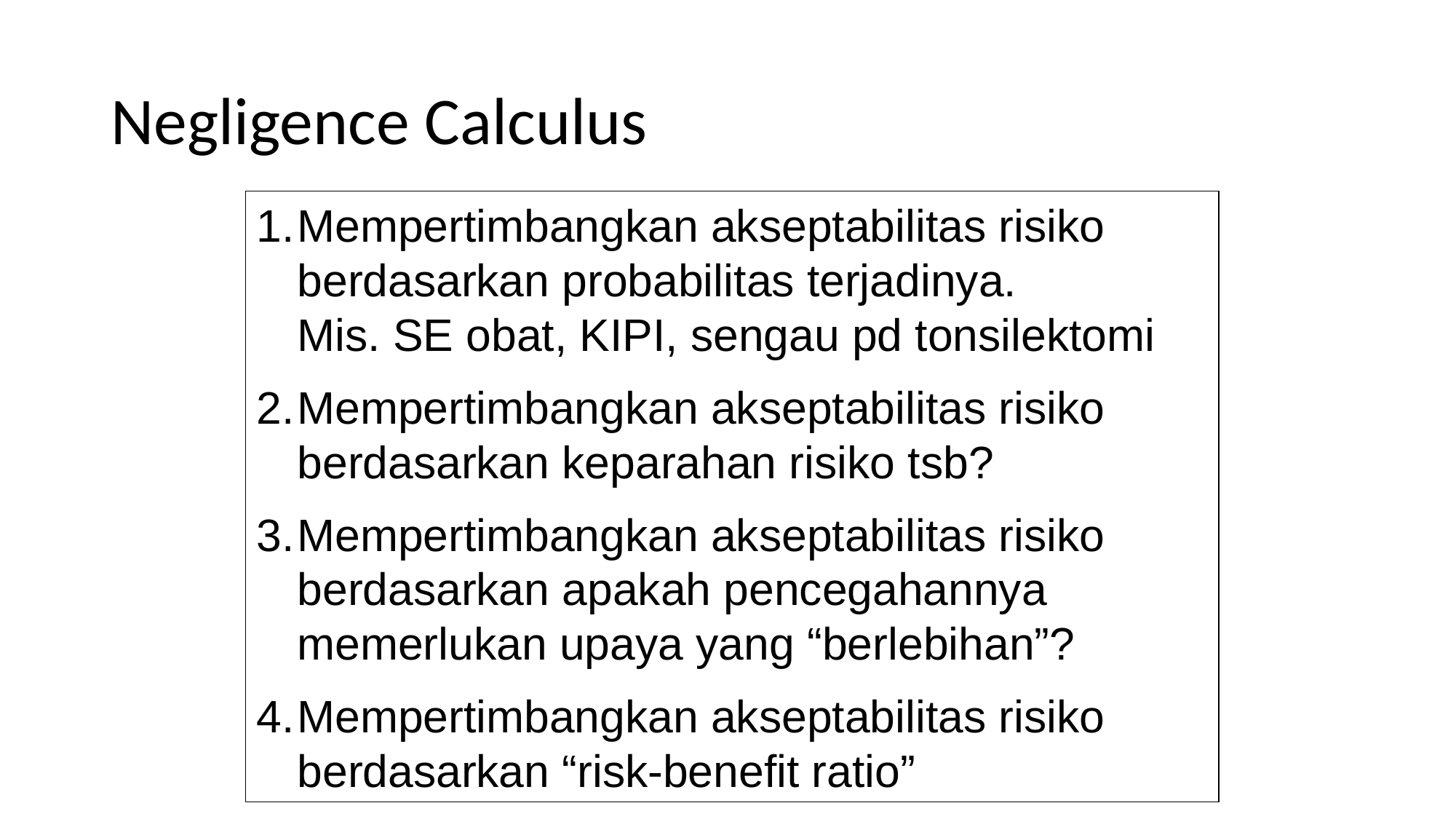

# Negligence Calculus
“Negligence Calculus”:
Probabilitas apakah bahaya tsb akan terjadi bila tindakan “dilakukan” vs “tak dilakukan”
Keparahan bahaya yg mungkin terjadi
Beban melakukan pencegahan bahaya (apakah dapat dilakukan dg upaya yg reasonable?)
Manfaat perbuatan yg berrisiko tsb dibandingkan dengan kerugian/bahayanya
Mempertimbangkan akseptabilitas risiko berdasarkan probabilitas terjadinya.          Mis. SE obat, KIPI, sengau pd tonsilektomi

Mempertimbangkan akseptabilitas risiko berdasarkan keparahan risiko tsb?

Mempertimbangkan akseptabilitas risiko berdasarkan apakah pencegahannya memerlukan upaya yang “berlebihan”?

Mempertimbangkan akseptabilitas risiko berdasarkan “risk-benefit ratio”